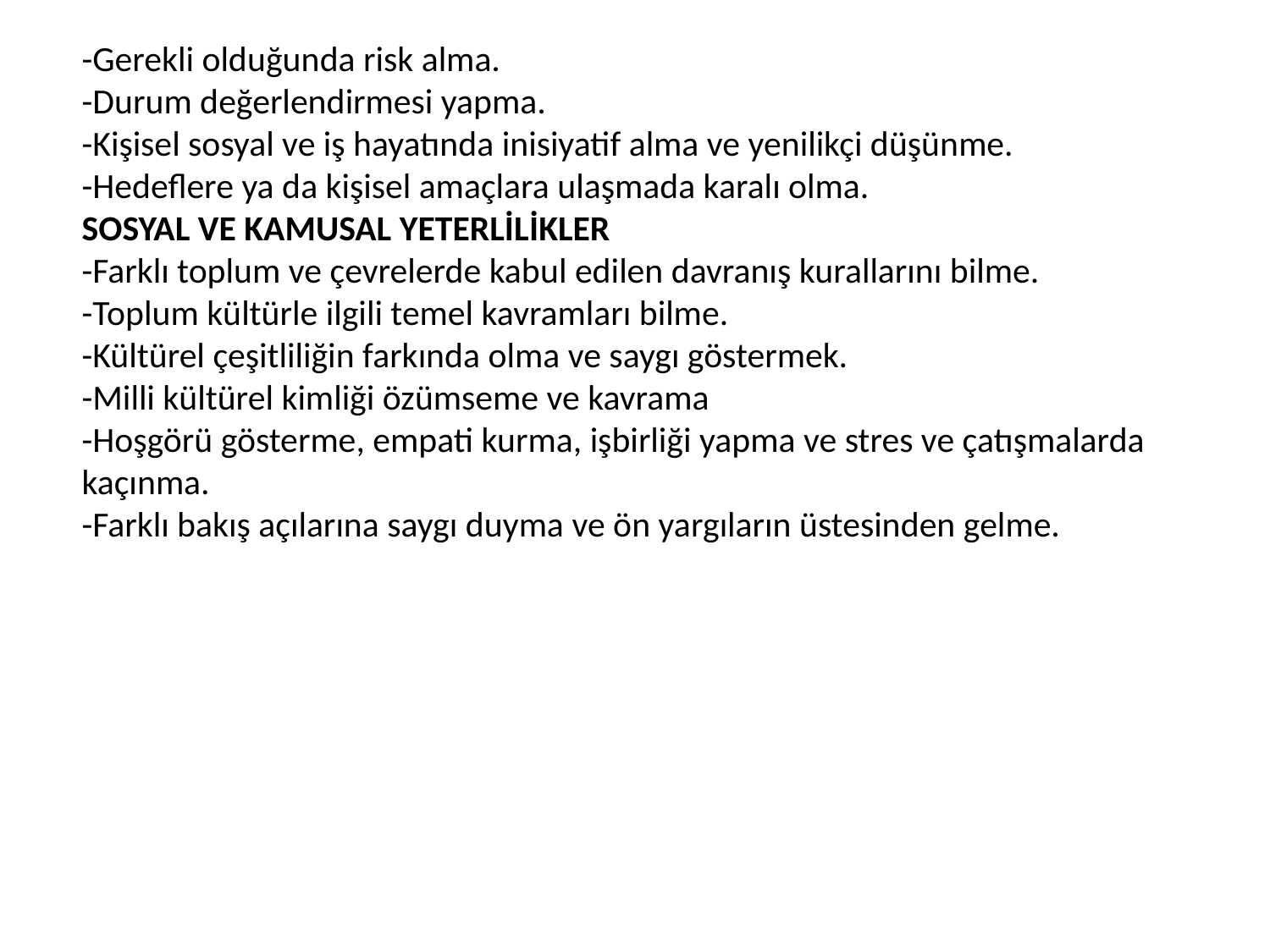

-Gerekli olduğunda risk alma.
-Durum değerlendirmesi yapma.
-Kişisel sosyal ve iş hayatında inisiyatif alma ve yenilikçi düşünme.
-Hedeflere ya da kişisel amaçlara ulaşmada karalı olma.
SOSYAL VE KAMUSAL YETERLİLİKLER
-Farklı toplum ve çevrelerde kabul edilen davranış kurallarını bilme.
-Toplum kültürle ilgili temel kavramları bilme.
-Kültürel çeşitliliğin farkında olma ve saygı göstermek.
-Milli kültürel kimliği özümseme ve kavrama
-Hoşgörü gösterme, empati kurma, işbirliği yapma ve stres ve çatışmalarda kaçınma.
-Farklı bakış açılarına saygı duyma ve ön yargıların üstesinden gelme.